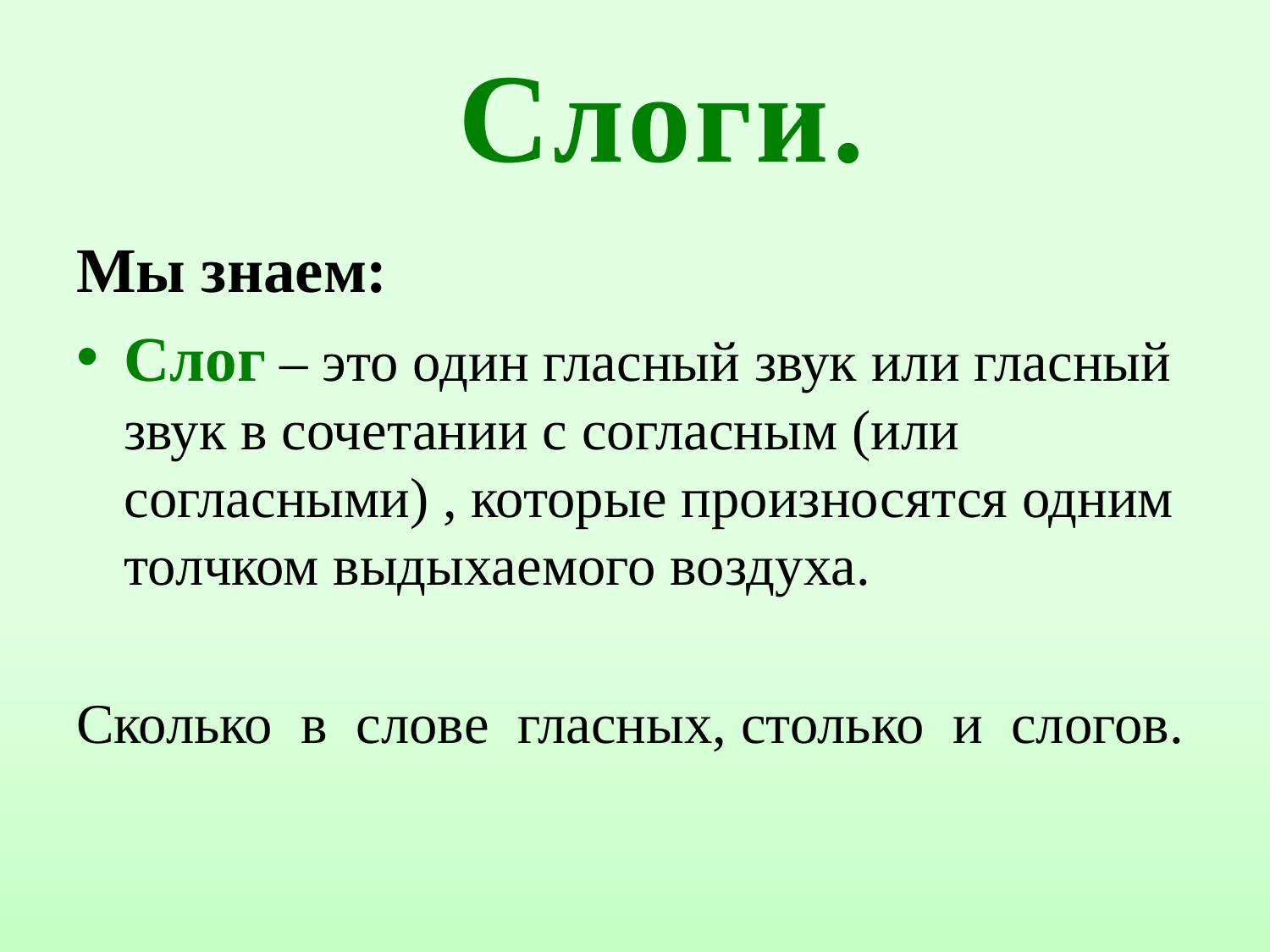

# Слоги.
Мы знаем:
Слог – это один гласный звук или гласный звук в сочетании с согласным (или согласными) , которые произносятся одним толчком выдыхаемого воздуха.

Сколько  в  слове  гласных, столько  и  слогов.